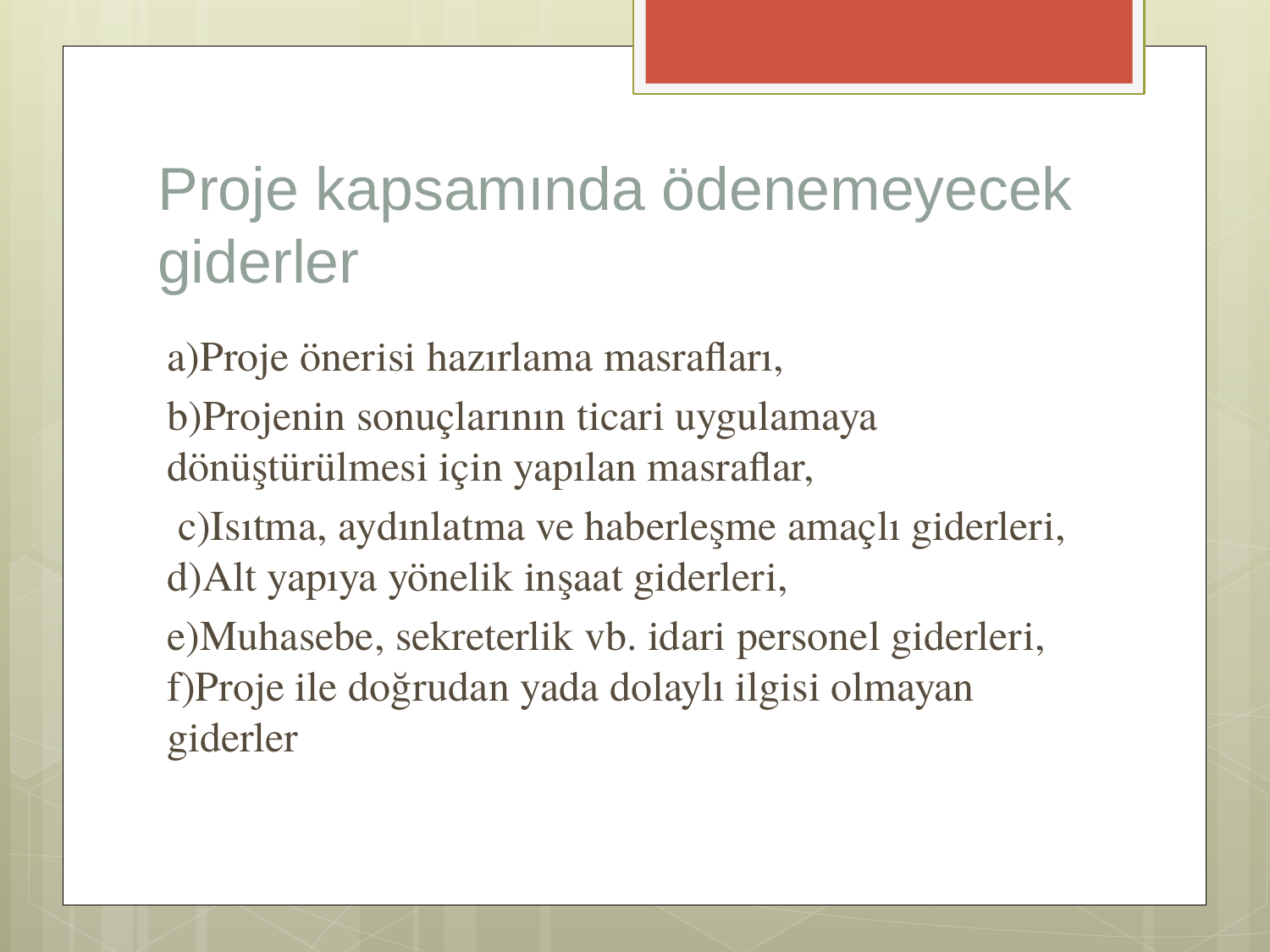

# Proje kapsamında ödenemeyecek giderler
a)Proje önerisi hazırlama masrafları,
b)Projenin sonuçlarının ticari uygulamaya dönüştürülmesi için yapılan masraflar,
 c)Isıtma, aydınlatma ve haberleşme amaçlı giderleri, d)Alt yapıya yönelik inşaat giderleri,
e)Muhasebe, sekreterlik vb. idari personel giderleri, f)Proje ile doğrudan yada dolaylı ilgisi olmayan giderler